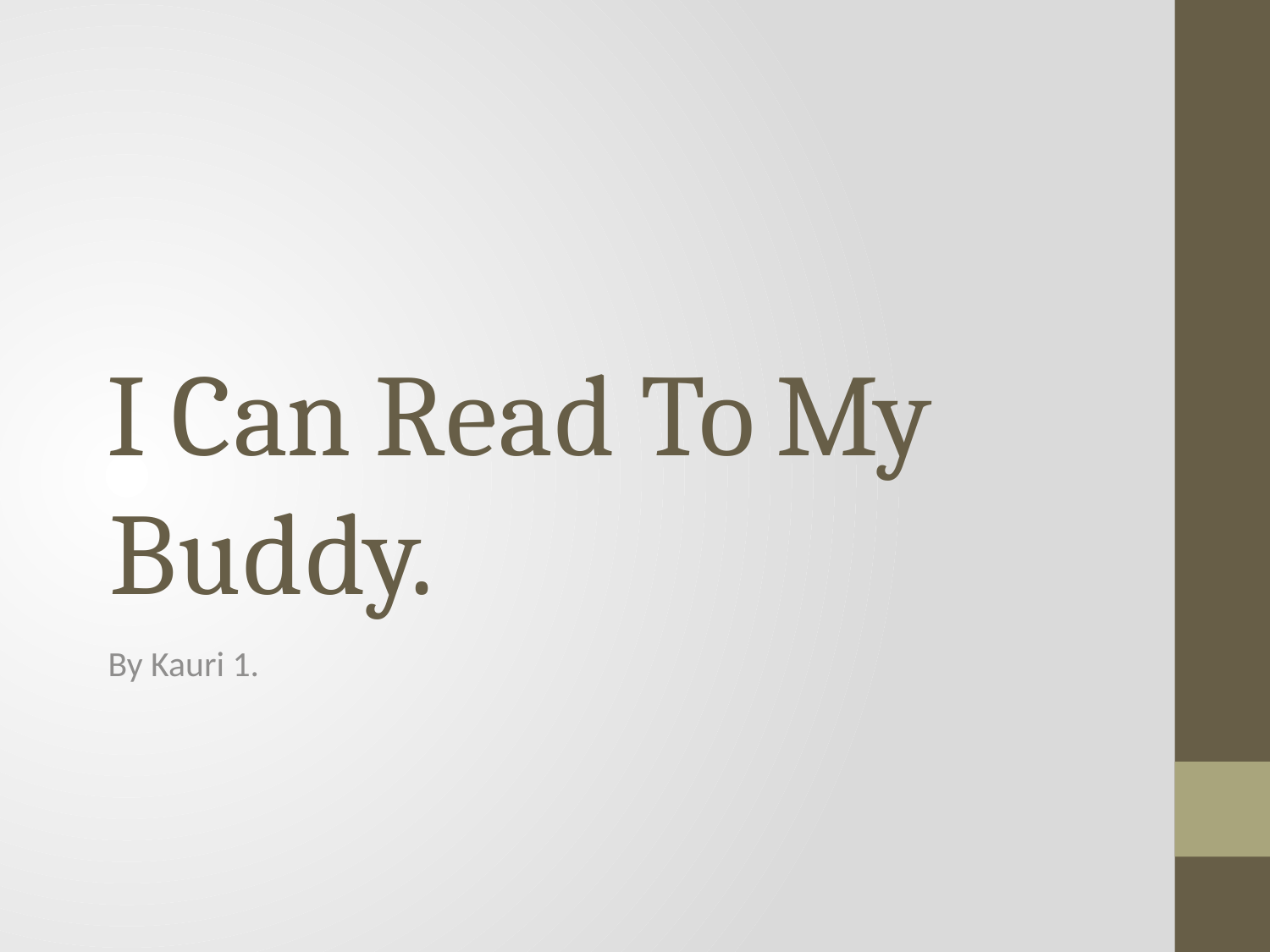

# I Can Read To My Buddy.
By Kauri 1.